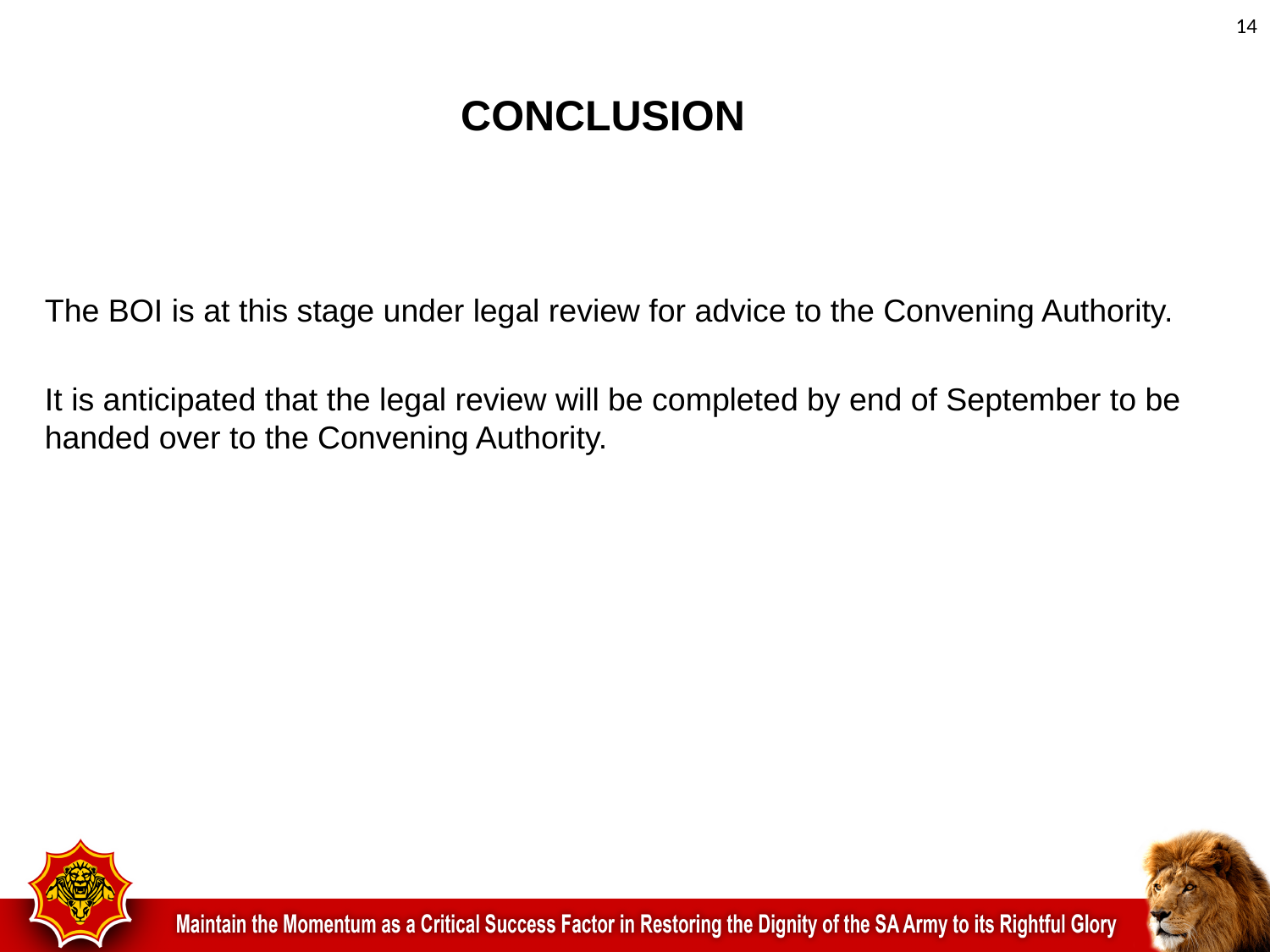

14
# CONCLUSION

The BOI is at this stage under legal review for advice to the Convening Authority.

It is anticipated that the legal review will be completed by end of September to be handed over to the Convening Authority.